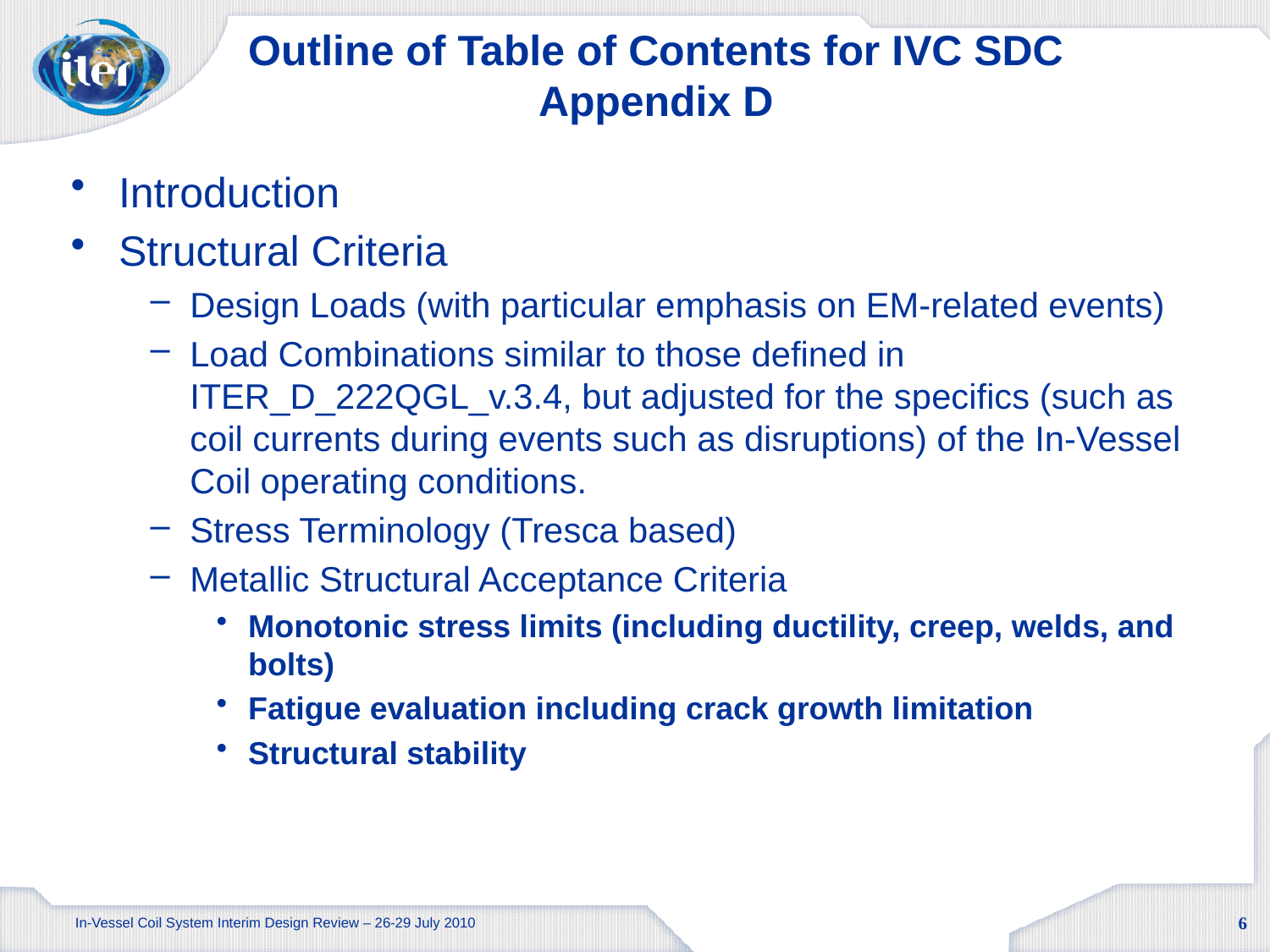

# Outline of Table of Contents for IVC SDC Appendix D
Introduction
Structural Criteria
Design Loads (with particular emphasis on EM-related events)
Load Combinations similar to those defined in ITER_D_222QGL_v.3.4, but adjusted for the specifics (such as coil currents during events such as disruptions) of the In-Vessel Coil operating conditions.
Stress Terminology (Tresca based)
Metallic Structural Acceptance Criteria
Monotonic stress limits (including ductility, creep, welds, and bolts)
Fatigue evaluation including crack growth limitation
Structural stability
6

In-Vessel Coil System Interim Design Review – 26-29 July 2010